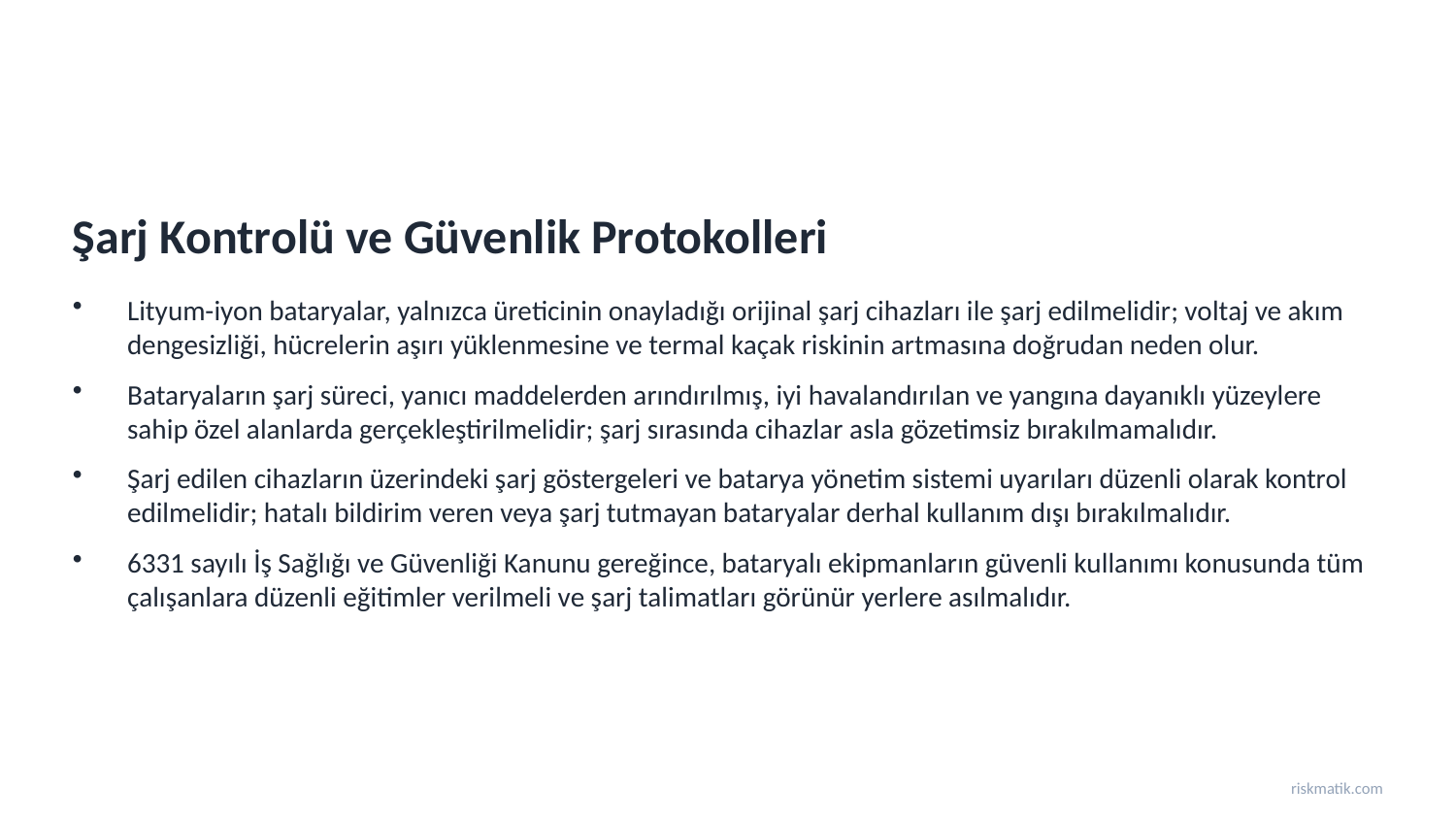

Şarj Kontrolü ve Güvenlik Protokolleri
Lityum-iyon bataryalar, yalnızca üreticinin onayladığı orijinal şarj cihazları ile şarj edilmelidir; voltaj ve akım dengesizliği, hücrelerin aşırı yüklenmesine ve termal kaçak riskinin artmasına doğrudan neden olur.
Bataryaların şarj süreci, yanıcı maddelerden arındırılmış, iyi havalandırılan ve yangına dayanıklı yüzeylere sahip özel alanlarda gerçekleştirilmelidir; şarj sırasında cihazlar asla gözetimsiz bırakılmamalıdır.
Şarj edilen cihazların üzerindeki şarj göstergeleri ve batarya yönetim sistemi uyarıları düzenli olarak kontrol edilmelidir; hatalı bildirim veren veya şarj tutmayan bataryalar derhal kullanım dışı bırakılmalıdır.
6331 sayılı İş Sağlığı ve Güvenliği Kanunu gereğince, bataryalı ekipmanların güvenli kullanımı konusunda tüm çalışanlara düzenli eğitimler verilmeli ve şarj talimatları görünür yerlere asılmalıdır.
riskmatik.com